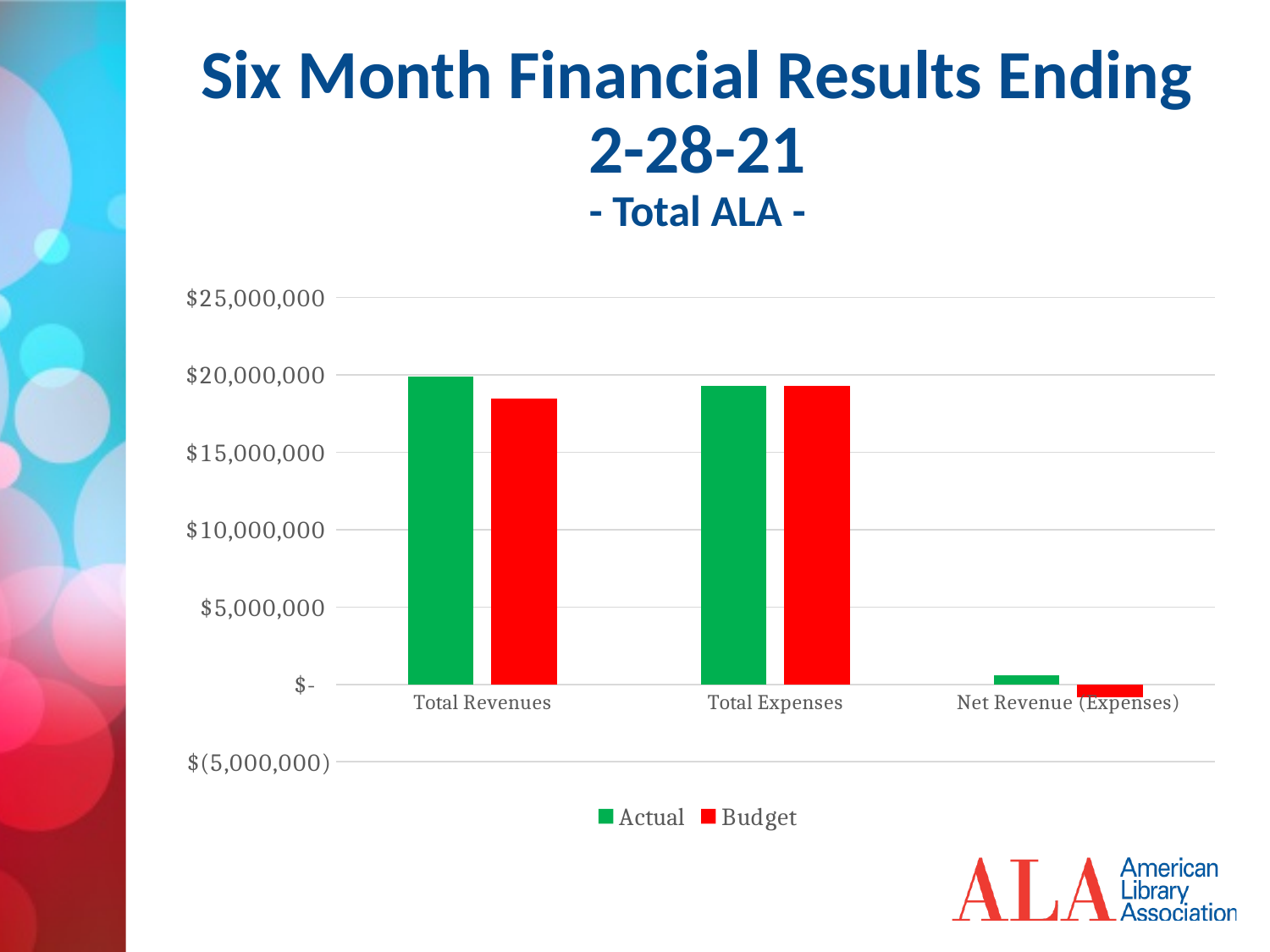

# Six Month Financial Results Ending 2-28-21 - Total ALA -

### Chart

| Category | Actual | Budget |
|---|---|---|
| Total Revenues | 19903691.0 | 18479446.0 |
| Total Expenses | 19292969.0 | 19294143.0 |
| Net Revenue (Expenses) | 610722.0 | -814697.0 |